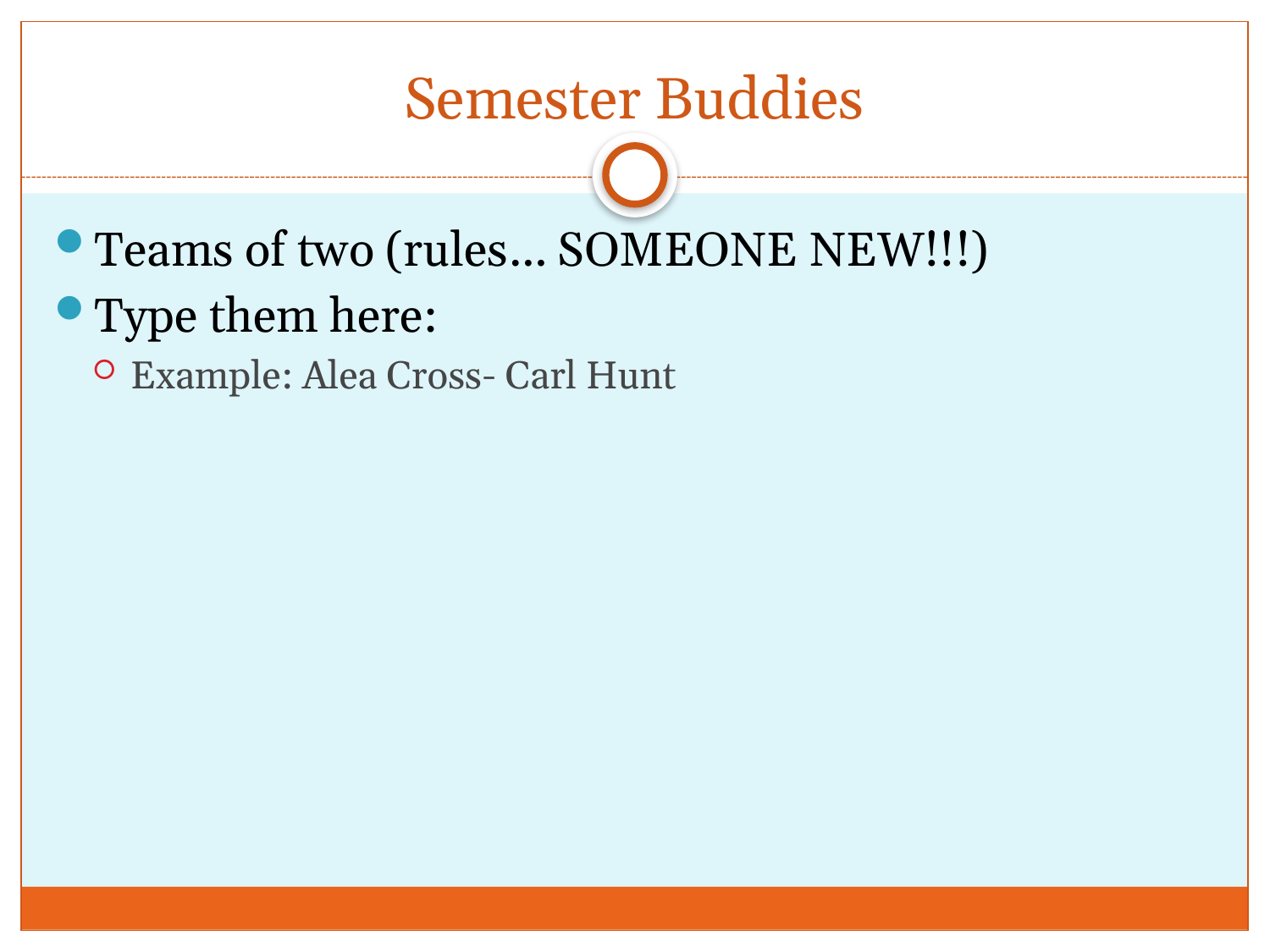

# Semester Buddies
Teams of two (rules… SOMEONE NEW!!!)
Type them here:
Example: Alea Cross- Carl Hunt